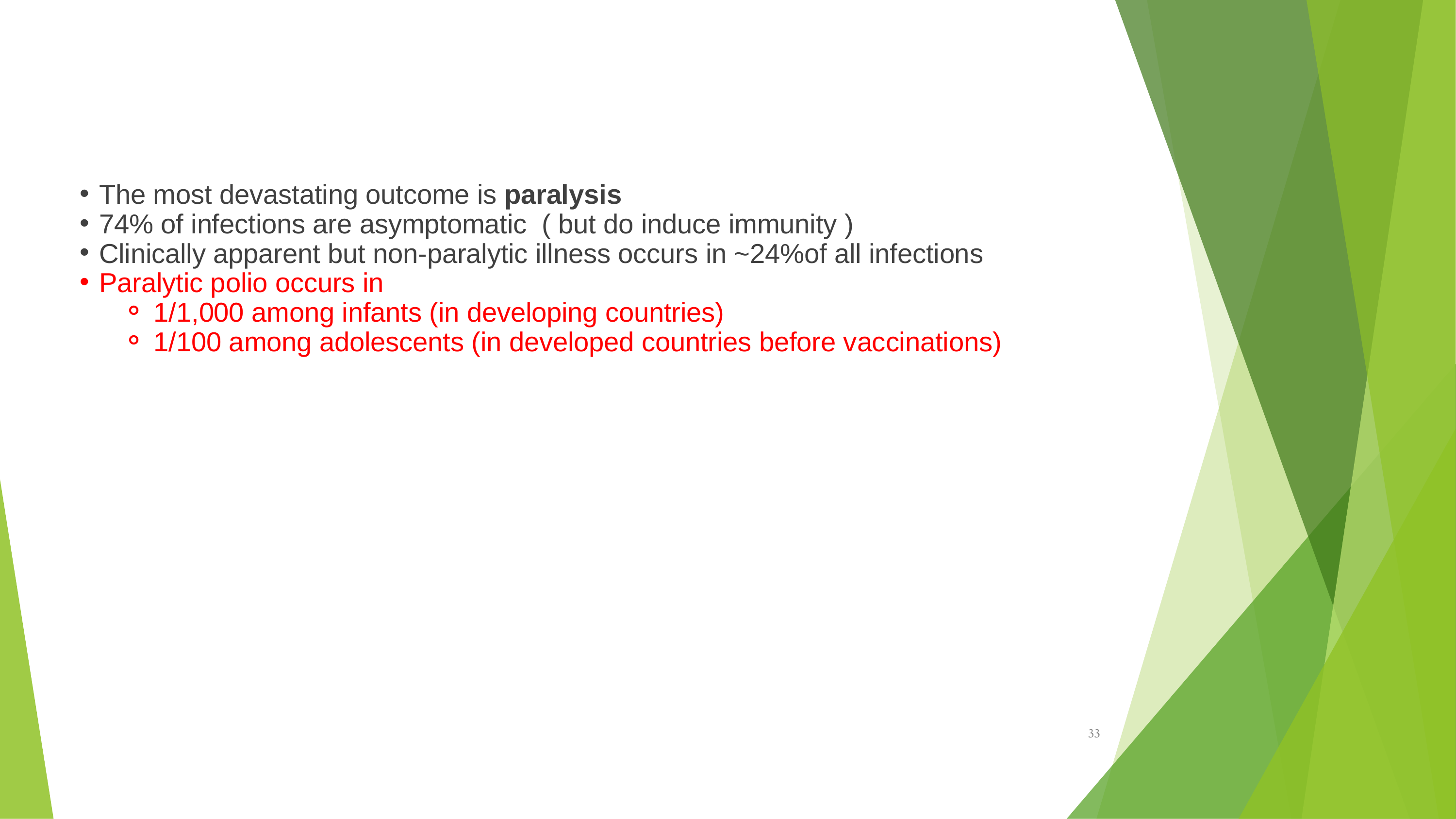

The most devastating outcome is paralysis
74% of infections are asymptomatic  ( but do induce immunity )
Clinically apparent but non-paralytic illness occurs in ~24%of all infections
Paralytic polio occurs in
1/1,000 among infants (in developing countries)
1/100 among adolescents (in developed countries before vaccinations)

33